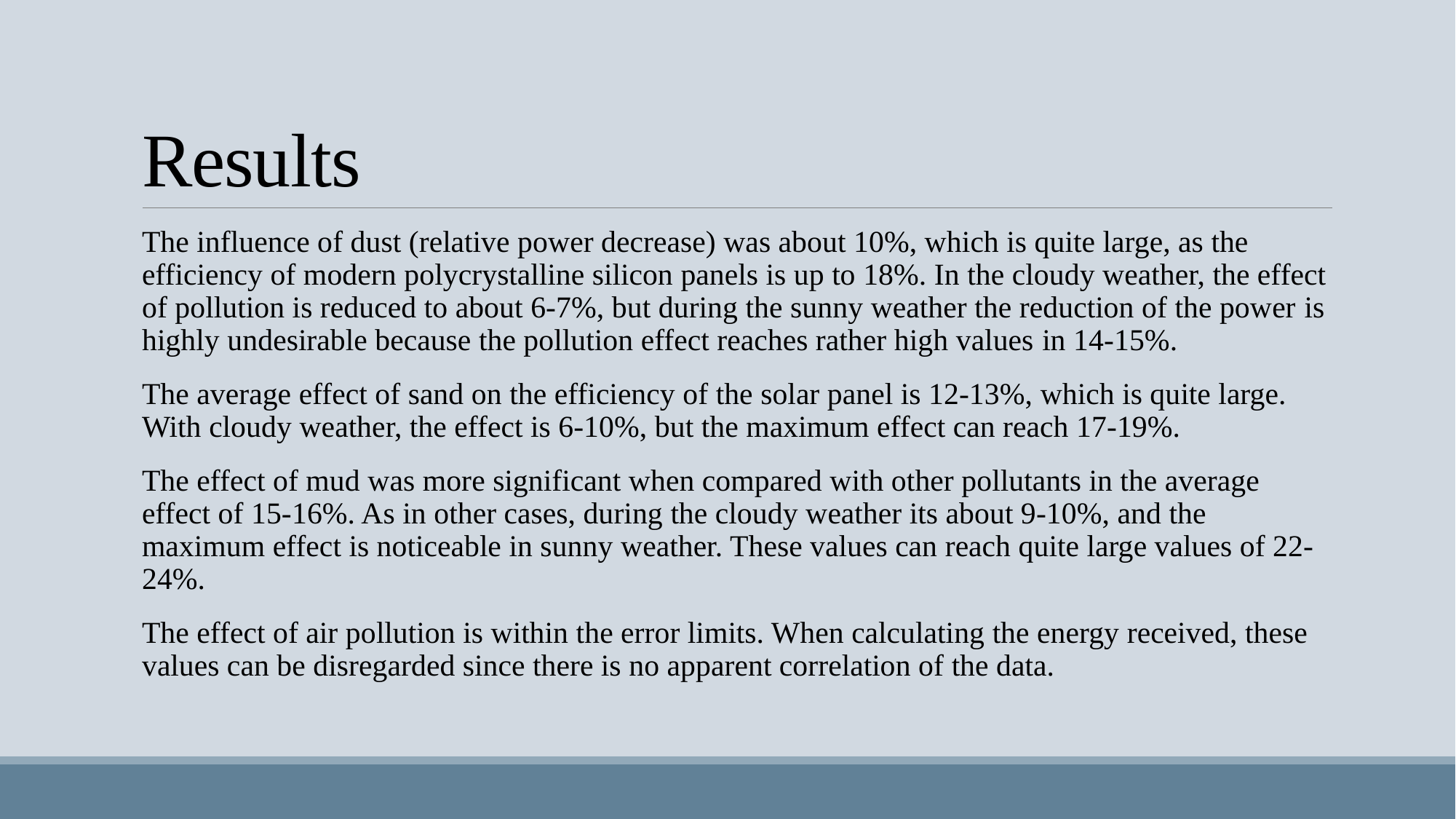

# Results
The influence of dust (relative power decrease) was about 10%, which is quite large, as the efficiency of modern polycrystalline silicon panels is up to 18%. In the cloudy weather, the effect of pollution is reduced to about 6-7%, but during the sunny weather the reduction of the power ​​is highly undesirable because the pollution effect reaches rather high values ​​in 14-15%.
The average effect of sand on the efficiency of the solar panel is 12-13%, which is quite large. With cloudy weather, the effect is 6-10%, but the maximum effect can reach 17-19%.
The effect of mud was more significant when compared with other pollutants in the average effect of 15-16%. As in other cases, during the cloudy weather its about 9-10%, and the maximum effect is noticeable in sunny weather. These values can reach quite large values of 22-24%.
The effect of air pollution is within the error limits. When calculating the energy received, these values can be disregarded since there is no apparent correlation of the data.